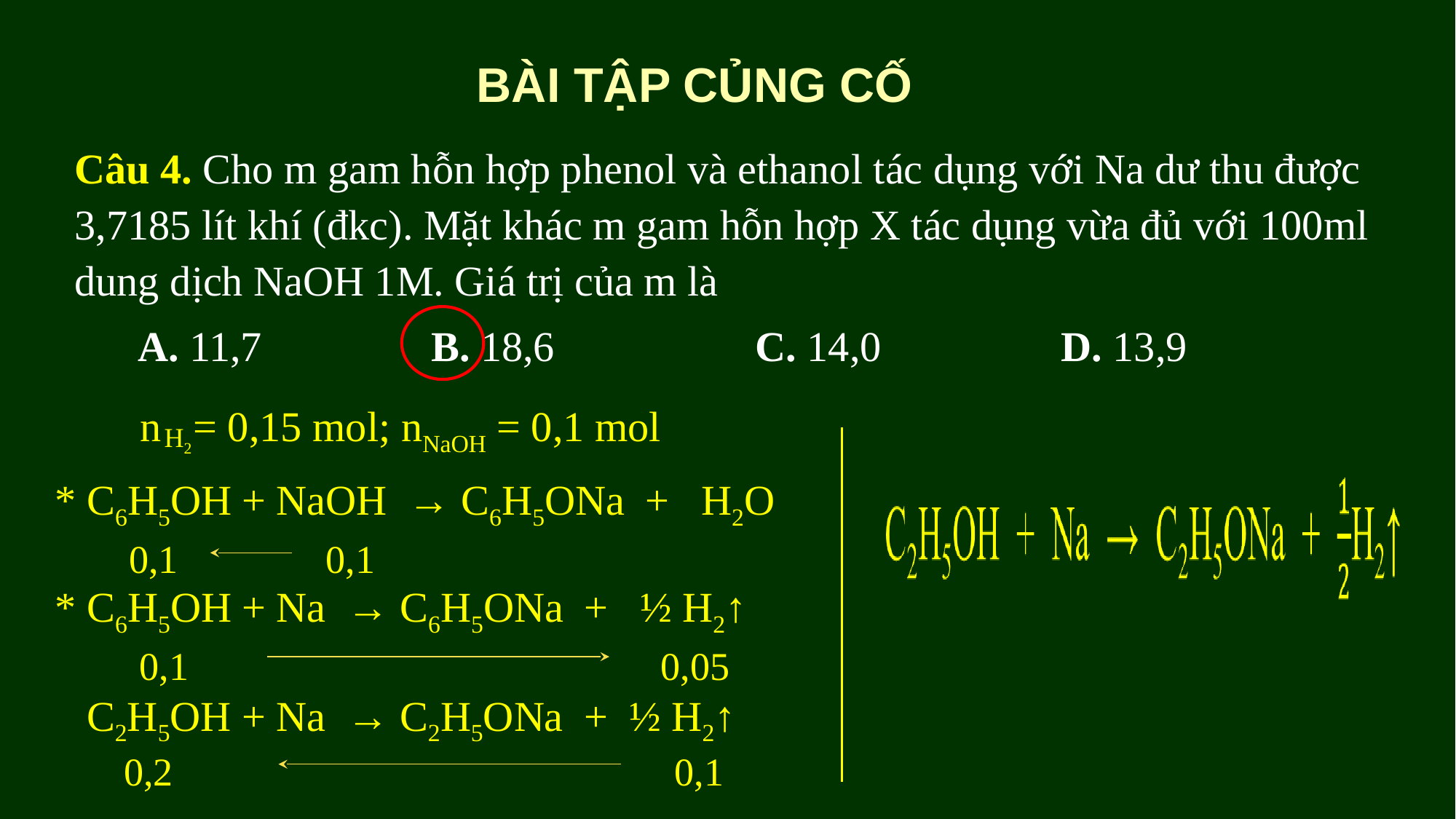

BÀI TẬP CỦNG CỐ
Câu 4. Cho m gam hỗn hợp phenol và ethanol tác dụng với Na dư thu được 3,7185 lít khí (đkc). Mặt khác m gam hỗn hợp X tác dụng vừa đủ với 100ml dung dịch NaOH 1M. Giá trị của m là
      A. 11,7                B. 18,6                   C. 14,0                 D. 13,9

n   = 0,15 mol; nNaOH = 0,1 mol
H2

* C6H5OH + NaOH  → C6H5ONa  +   H2O
       0,1               0,1
* C6H5OH + Na  → C6H5ONa  +   ½ H2↑
        0,1                                                0,05
   C2H5OH + Na  → C2H5ONa  +  ½ H2↑
       0,2                                                   0,1